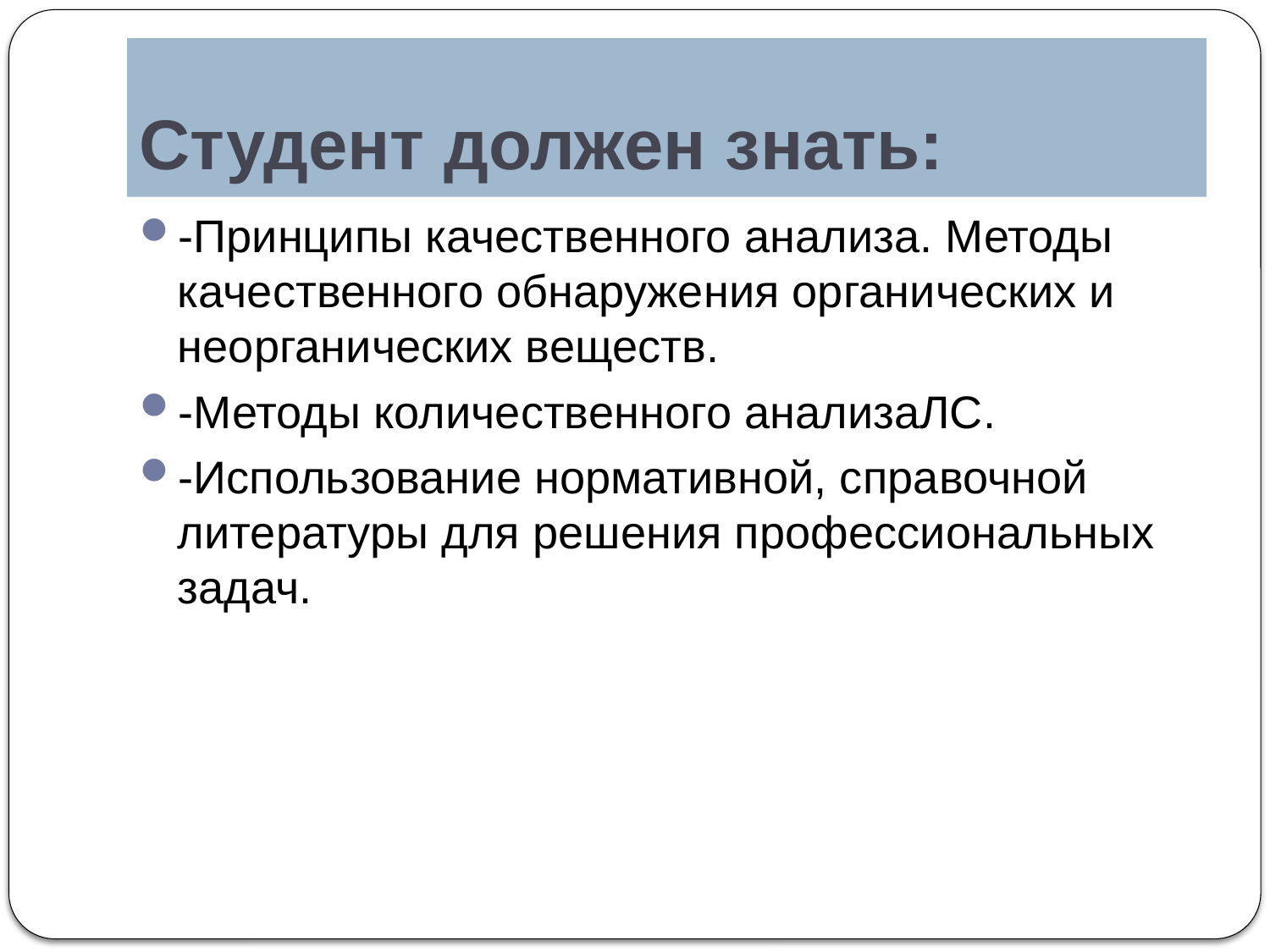

# Студент должен знать:
-Принципы качественного анализа. Методы качественного обнаружения органических и неорганических веществ.
-Методы количественного анализаЛС.
-Использование нормативной, справочной литературы для решения профессиональных задач.